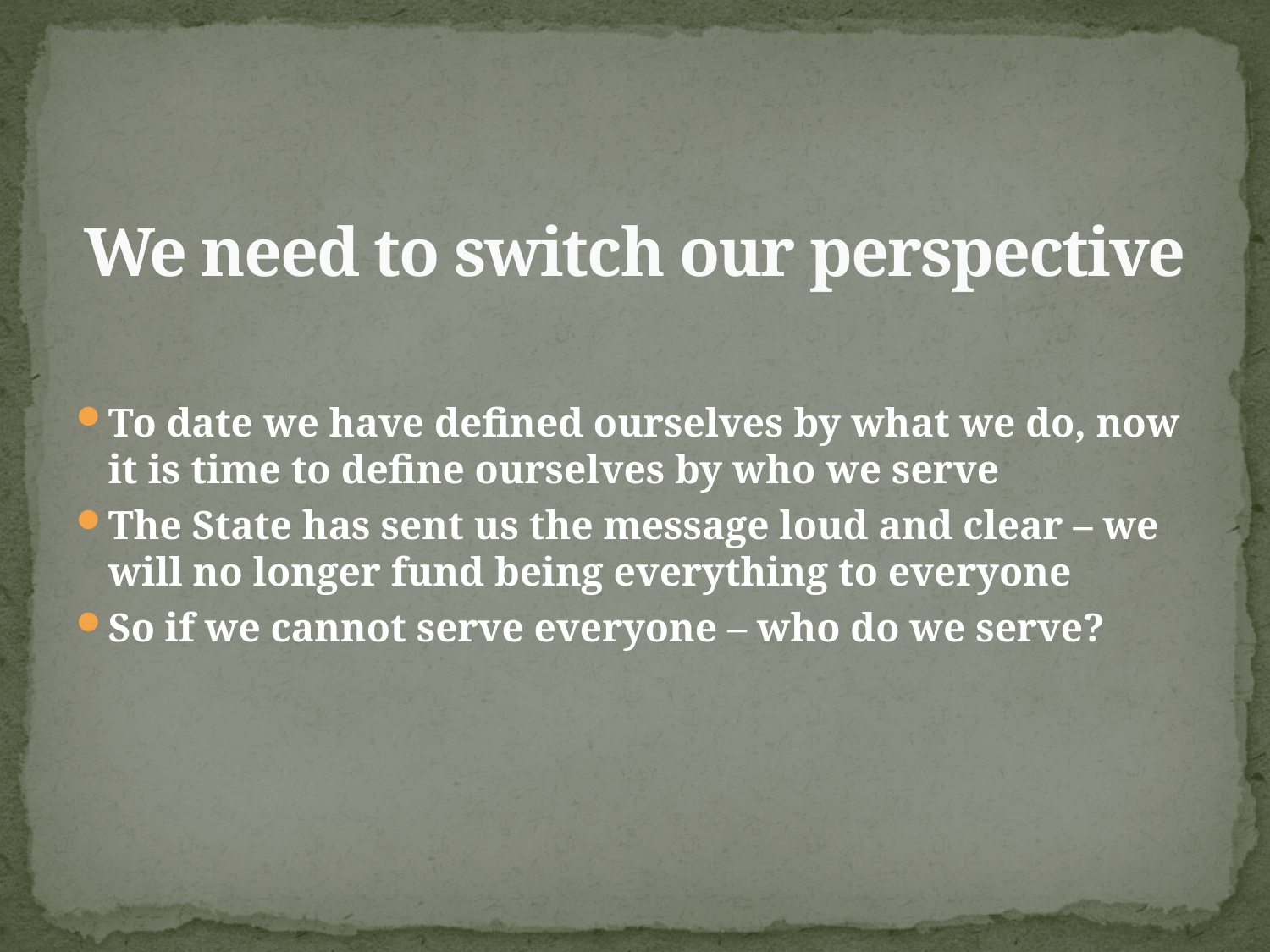

# We need to switch our perspective
To date we have defined ourselves by what we do, now it is time to define ourselves by who we serve
The State has sent us the message loud and clear – we will no longer fund being everything to everyone
So if we cannot serve everyone – who do we serve?